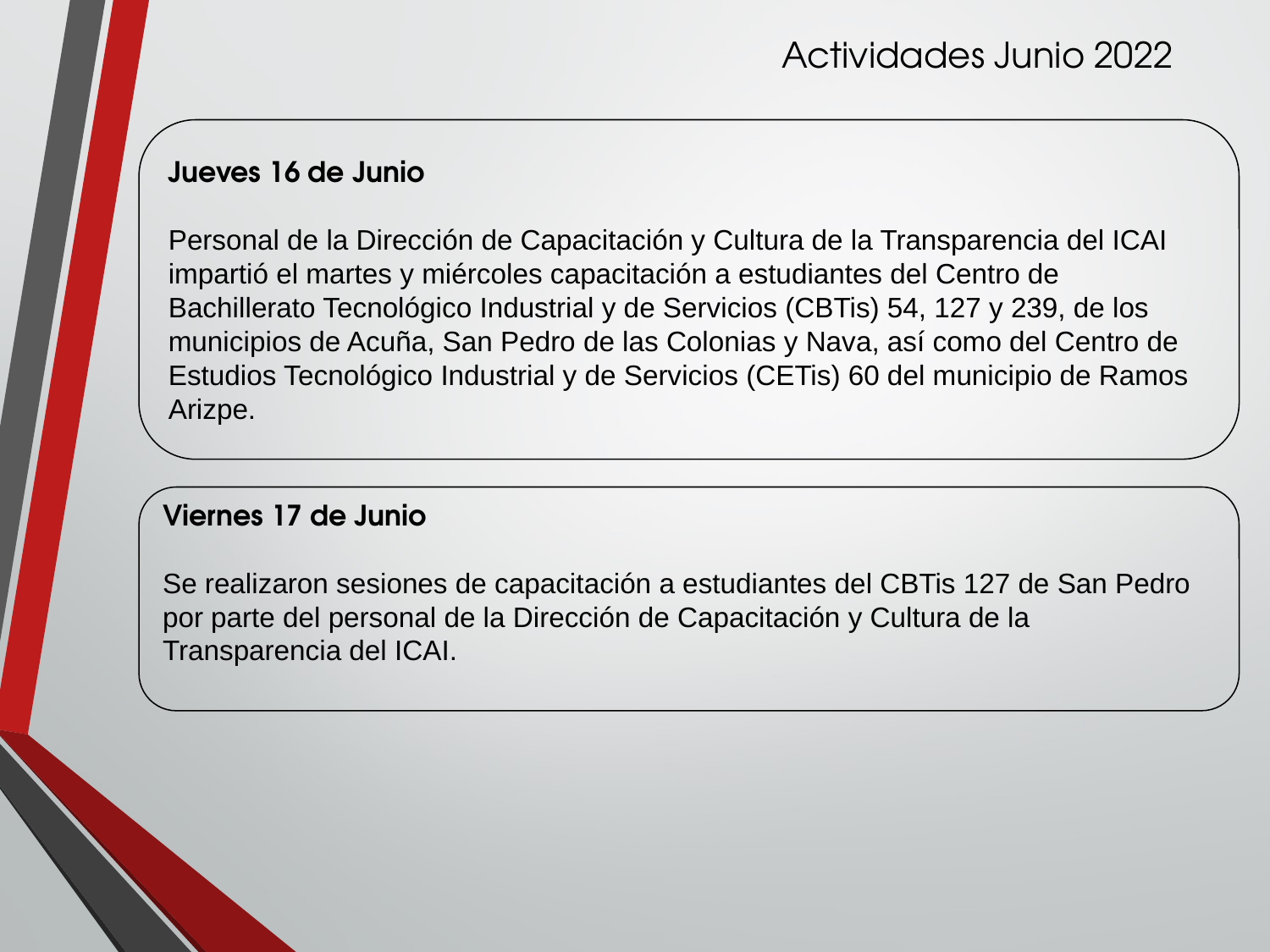

Actividades Junio 2022
Jueves 16 de Junio

Personal de la Dirección de Capacitación y Cultura de la Transparencia del ICAI impartió el martes y miércoles capacitación a estudiantes del Centro de Bachillerato Tecnológico Industrial y de Servicios (CBTis) 54, 127 y 239, de los municipios de Acuña, San Pedro de las Colonias y Nava, así como del Centro de Estudios Tecnológico Industrial y de Servicios (CETis) 60 del municipio de Ramos Arizpe.

Viernes 17 de Junio

Se realizaron sesiones de capacitación a estudiantes del CBTis 127 de San Pedro por parte del personal de la Dirección de Capacitación y Cultura de la Transparencia del ICAI.